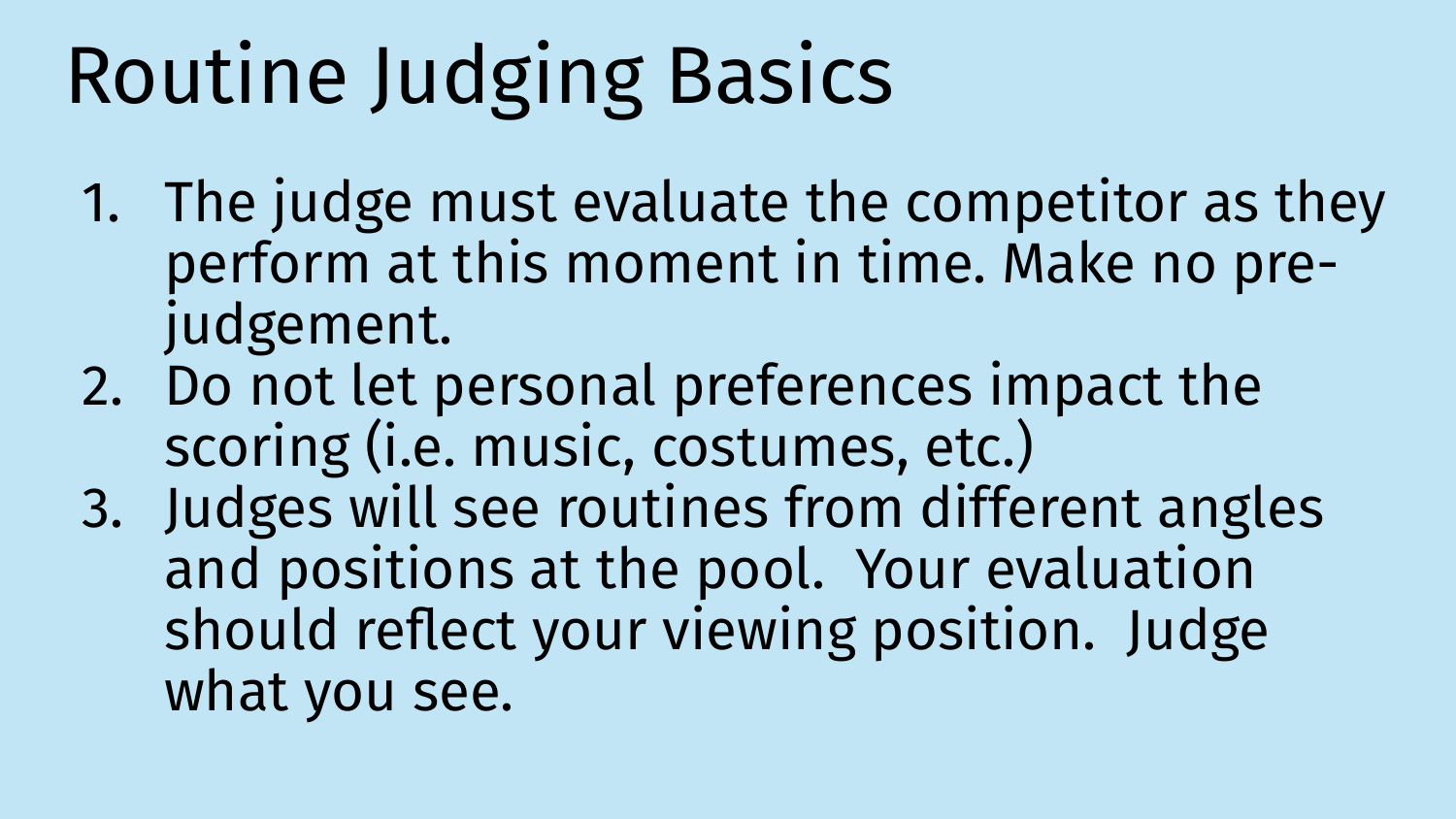

# Routine Judging Basics

The judge must evaluate the competitor as they perform at this moment in time. Make no pre-judgement.
Do not let personal preferences impact the scoring (i.e. music, costumes, etc.)
Judges will see routines from different angles and positions at the pool.  Your evaluation should reflect your viewing position.  Judge what you see.